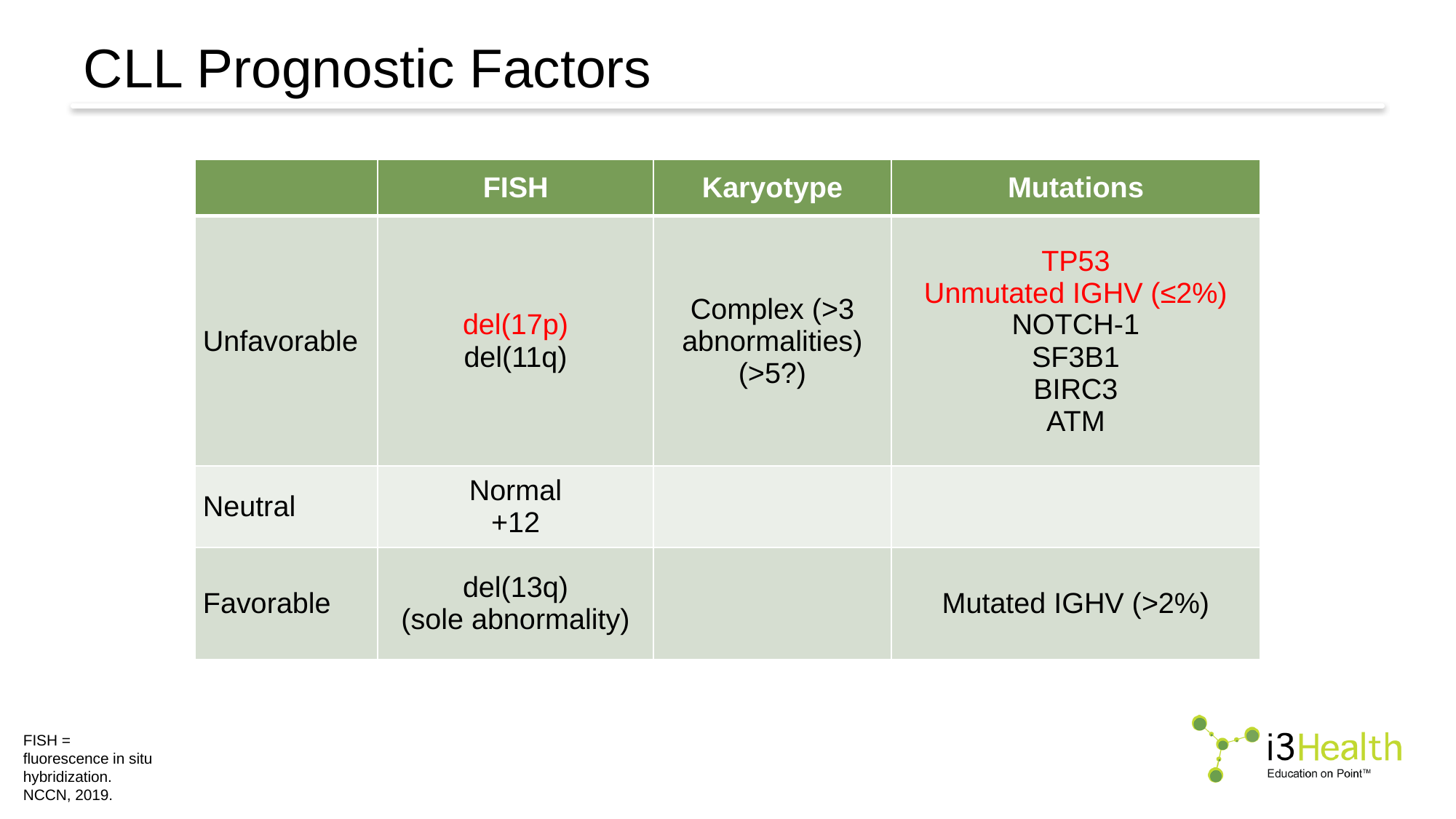

# CLL Prognostic Factors
|  | FISH | Karyotype | Mutations |
| --- | --- | --- | --- |
| Unfavorable | del(17p) del(11q) | Complex (>3 abnormalities) (>5?) | TP53 Unmutated IGHV (≤2%) NOTCH-1 SF3B1 BIRC3 ATM |
| Neutral | Normal +12 |  |  |
| Favorable | del(13q) (sole abnormality) |  | Mutated IGHV (>2%) |
FISH = fluorescence in situ hybridization.
NCCN, 2019.